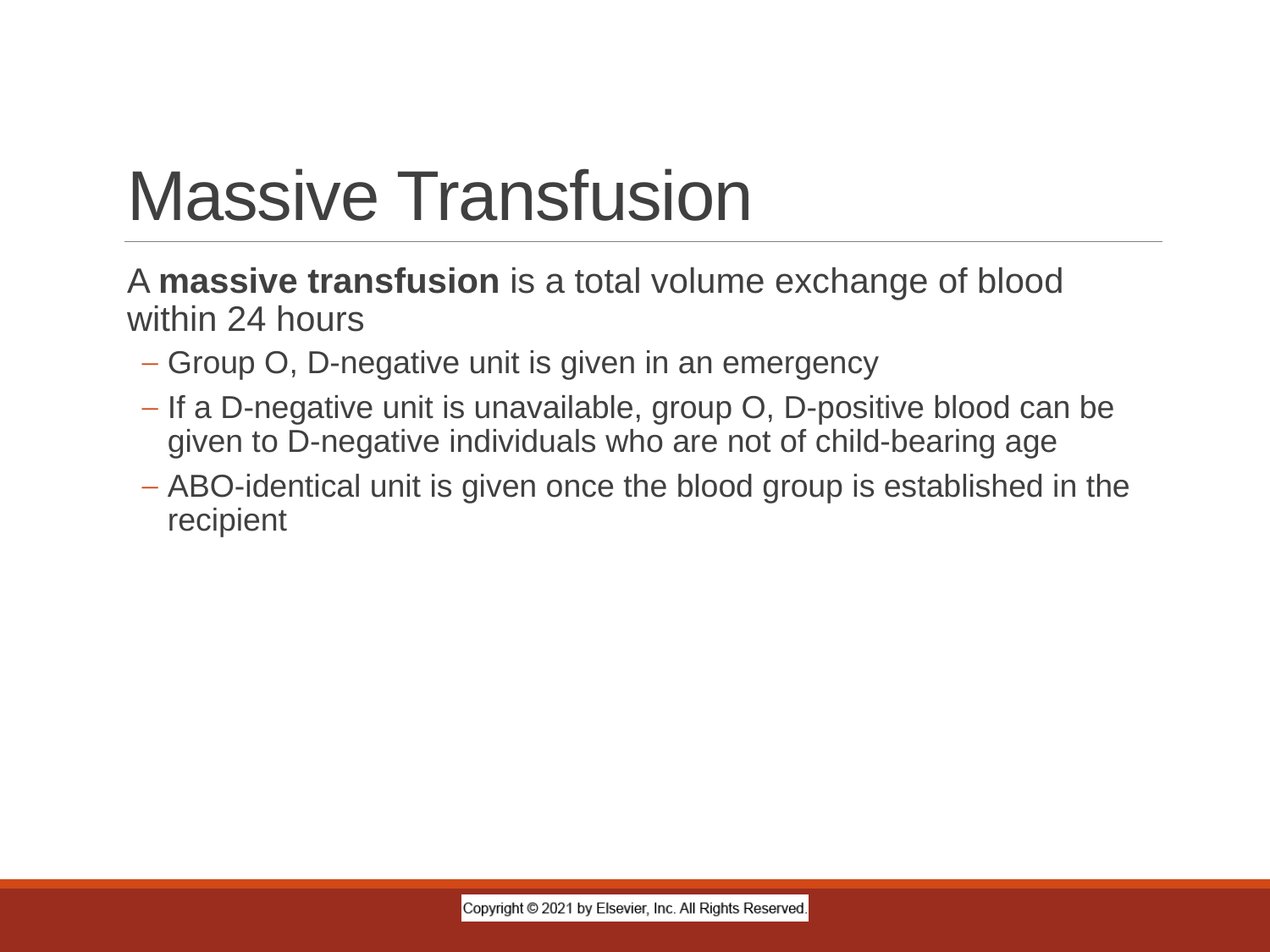

# Massive Transfusion
A massive transfusion is a total volume exchange of blood within 24 hours
Group O, D-negative unit is given in an emergency
If a D-negative unit is unavailable, group O, D-positive blood can be given to D-negative individuals who are not of child-bearing age
ABO-identical unit is given once the blood group is established in the recipient